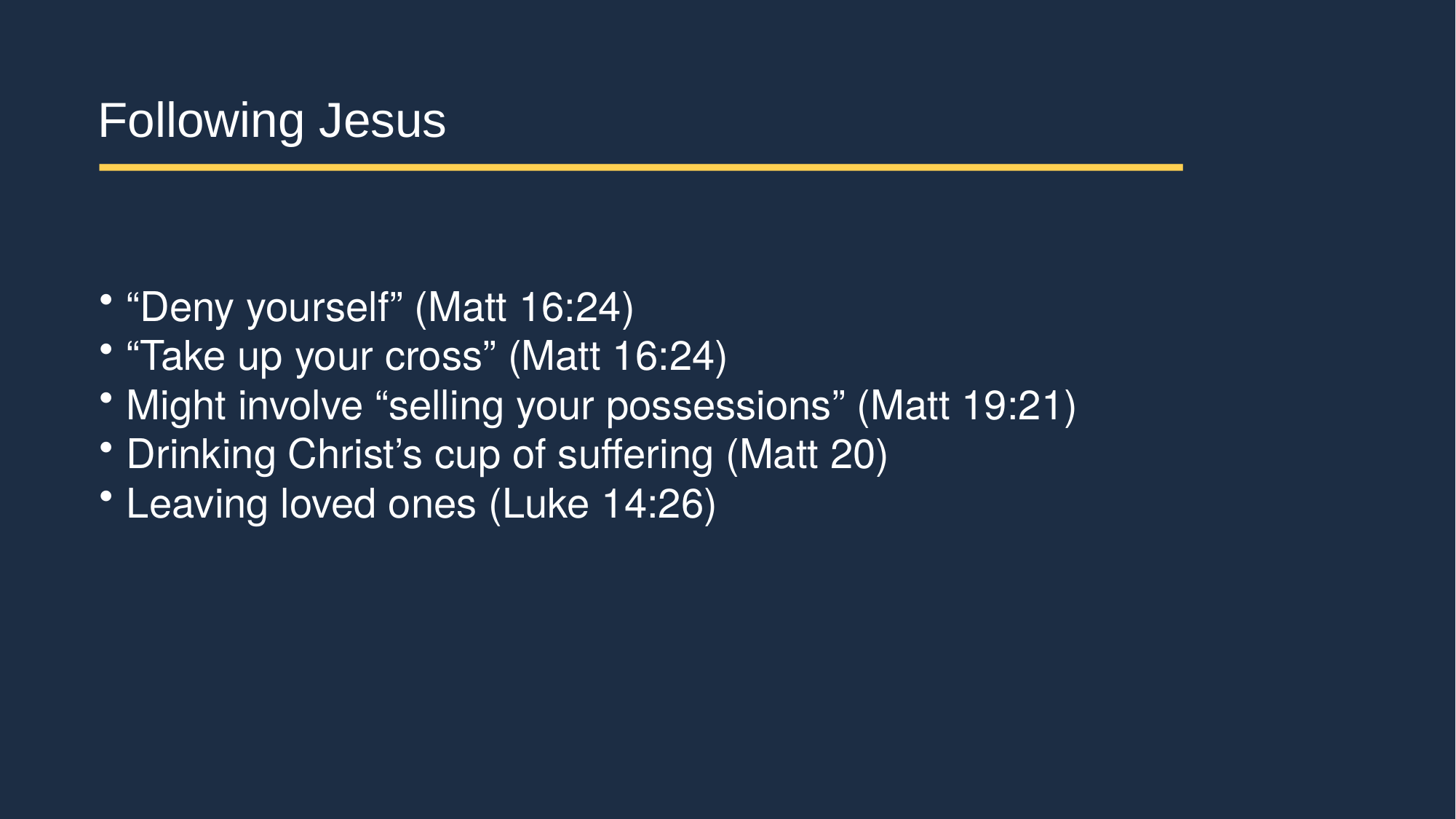

# Following Jesus
“Deny yourself” (Matt 16:24)
“Take up your cross” (Matt 16:24)
Might involve “selling your possessions” (Matt 19:21)
Drinking Christ’s cup of suffering (Matt 20)
Leaving loved ones (Luke 14:26)